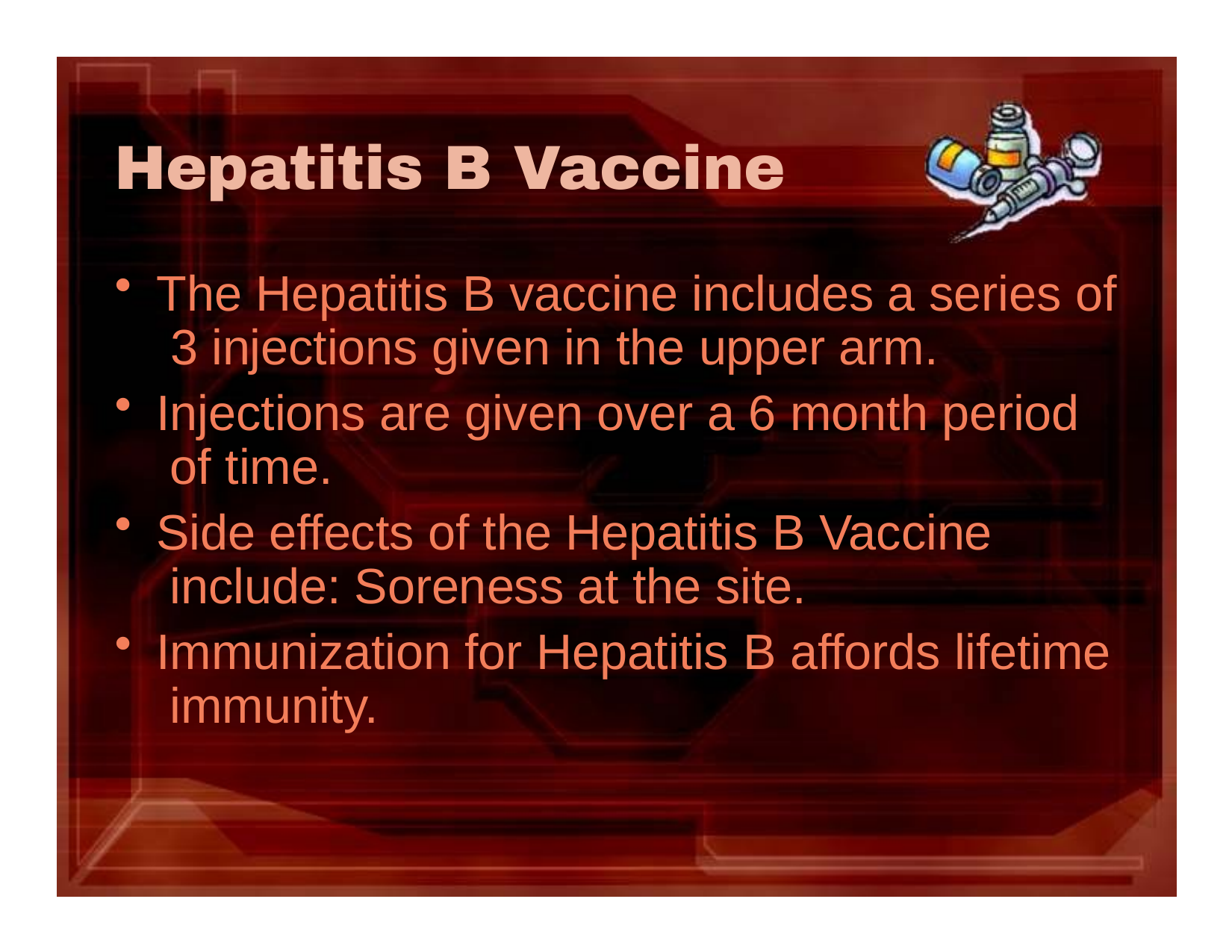

# Hepatitis B Vaccine
The Hepatitis B vaccine includes a series of  3 injections given in the upper arm.
Injections are given over a 6 month period  of time.
Side effects of the Hepatitis B Vaccine  include: Soreness at the site.
Immunization for Hepatitis B affords lifetime  immunity.